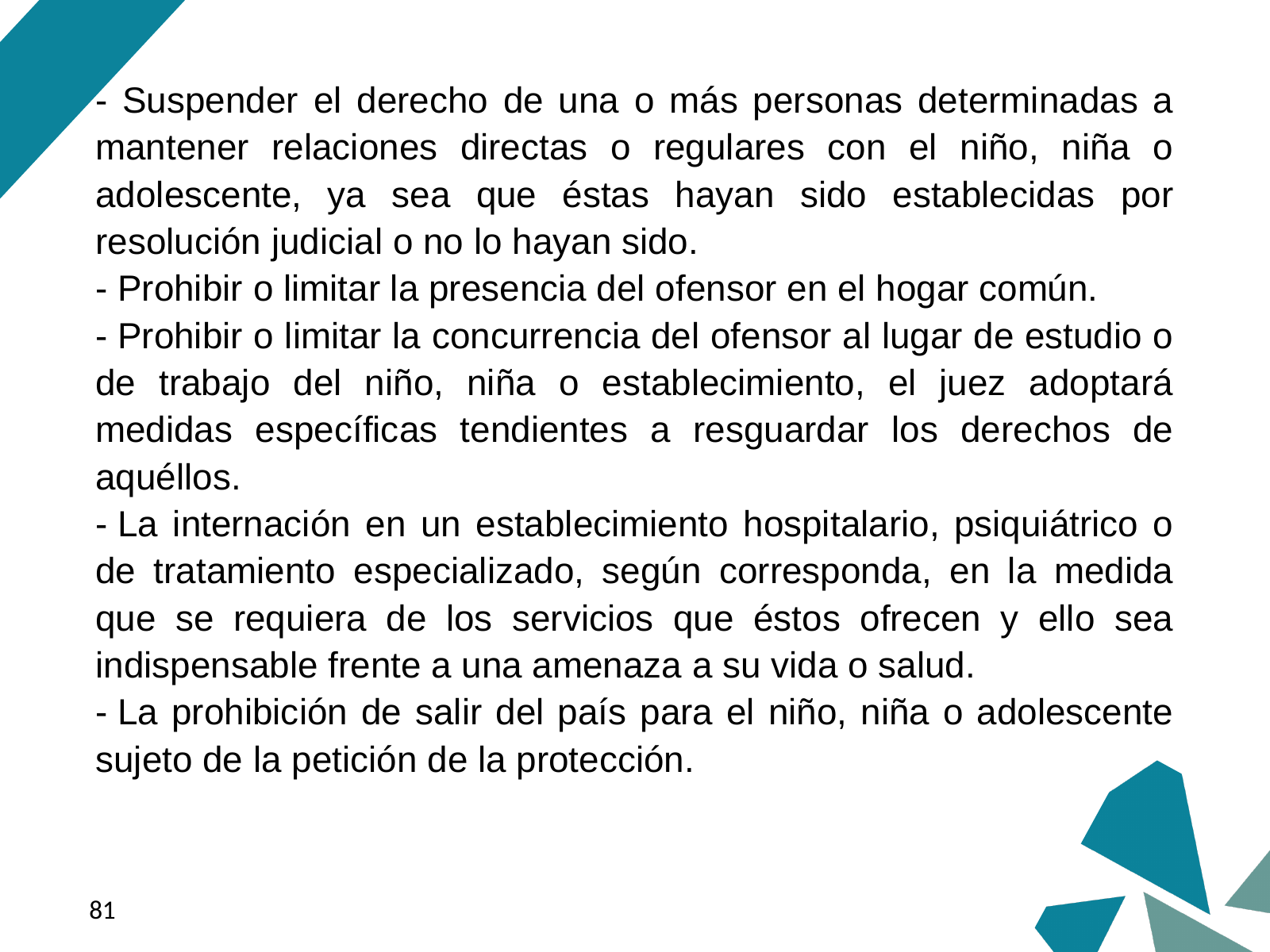

- Suspender el derecho de una o más personas determinadas a mantener relaciones directas o regulares con el niño, niña o adolescente, ya sea que éstas hayan sido establecidas por resolución judicial o no lo hayan sido.
- Prohibir o limitar la presencia del ofensor en el hogar común.
- Prohibir o limitar la concurrencia del ofensor al lugar de estudio o de trabajo del niño, niña o establecimiento, el juez adoptará medidas específicas tendientes a resguardar los derechos de aquéllos.
- La internación en un establecimiento hospitalario, psiquiátrico o de tratamiento especializado, según corresponda, en la medida que se requiera de los servicios que éstos ofrecen y ello sea indispensable frente a una amenaza a su vida o salud.
- La prohibición de salir del país para el niño, niña o adolescente sujeto de la petición de la protección.

81